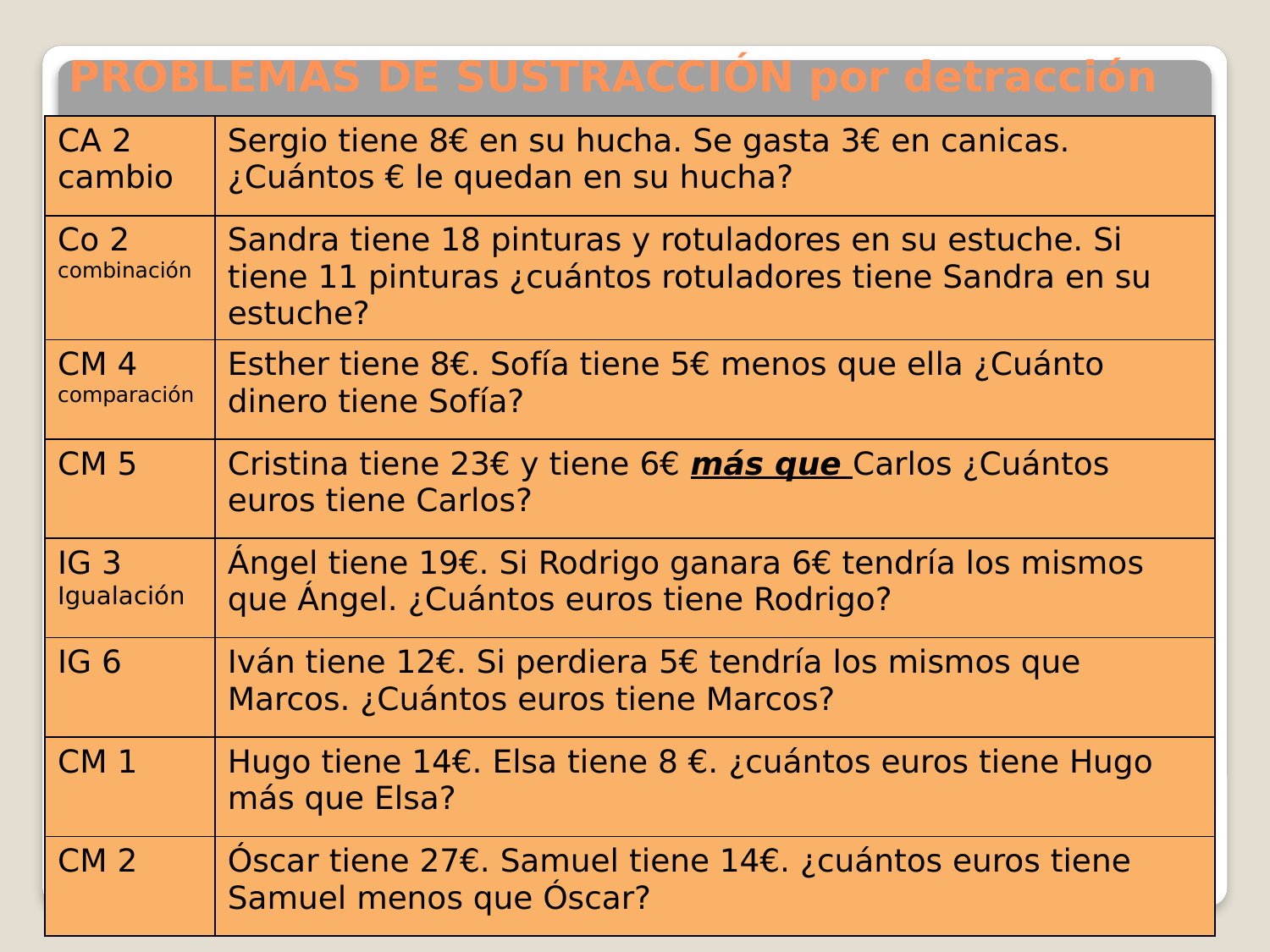

# PROBLEMAS DE SUSTRACCIÓN por detracción
| CA 2 cambio | Sergio tiene 8€ en su hucha. Se gasta 3€ en canicas. ¿Cuántos € le quedan en su hucha? |
| --- | --- |
| Co 2 combinación | Sandra tiene 18 pinturas y rotuladores en su estuche. Si tiene 11 pinturas ¿cuántos rotuladores tiene Sandra en su estuche? |
| CM 4 comparación | Esther tiene 8€. Sofía tiene 5€ menos que ella ¿Cuánto dinero tiene Sofía? |
| CM 5 | Cristina tiene 23€ y tiene 6€ más que Carlos ¿Cuántos euros tiene Carlos? |
| IG 3 Igualación | Ángel tiene 19€. Si Rodrigo ganara 6€ tendría los mismos que Ángel. ¿Cuántos euros tiene Rodrigo? |
| IG 6 | Iván tiene 12€. Si perdiera 5€ tendría los mismos que Marcos. ¿Cuántos euros tiene Marcos? |
| CM 1 | Hugo tiene 14€. Elsa tiene 8 €. ¿cuántos euros tiene Hugo más que Elsa? |
| CM 2 | Óscar tiene 27€. Samuel tiene 14€. ¿cuántos euros tiene Samuel menos que Óscar? |